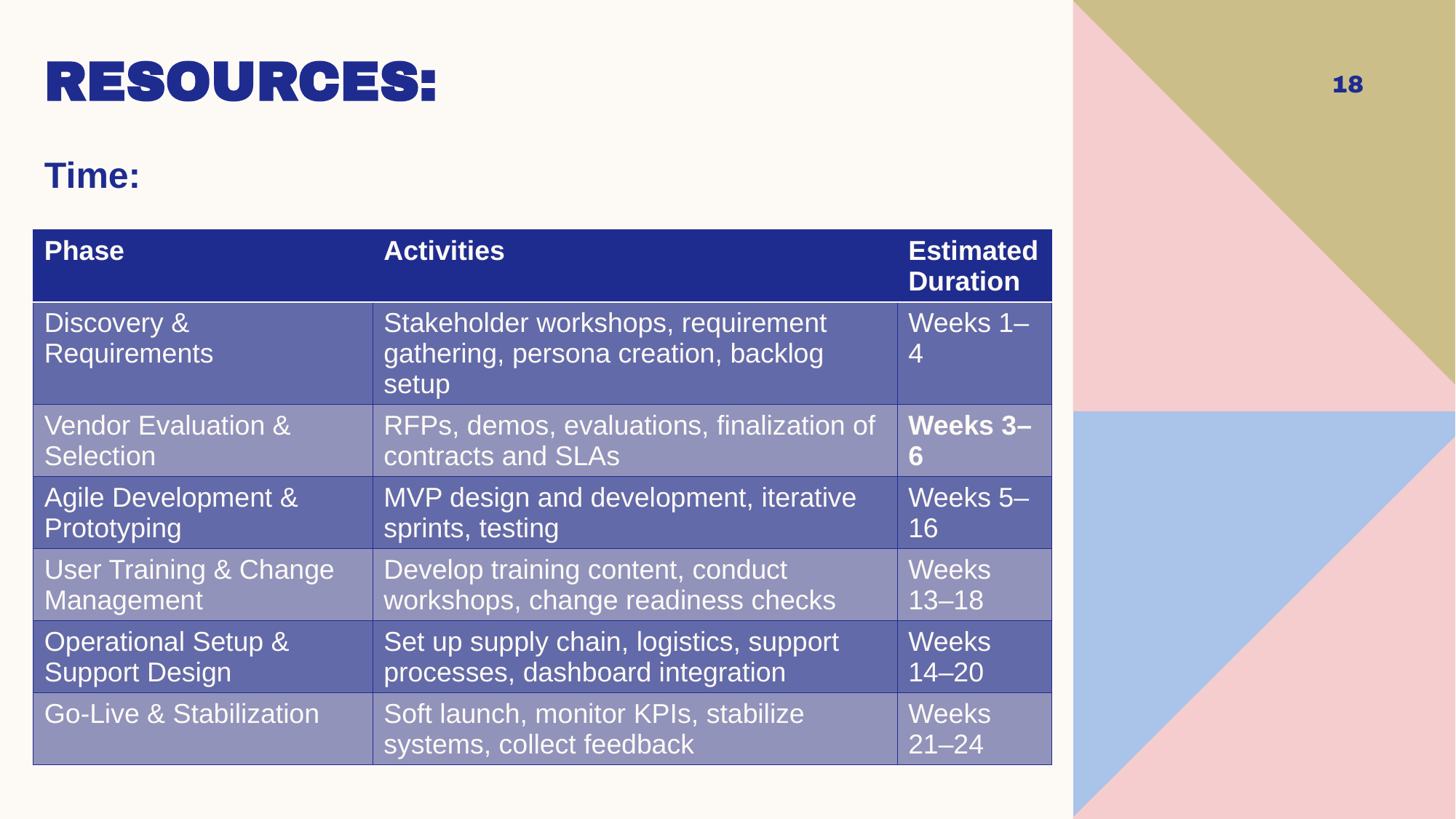

# Resources:
18
Time:

| Phase | Activities | Estimated Duration |
| --- | --- | --- |
| Discovery & Requirements | Stakeholder workshops, requirement gathering, persona creation, backlog setup | Weeks 1–4 |
| Vendor Evaluation & Selection | RFPs, demos, evaluations, finalization of contracts and SLAs | Weeks 3–6 |
| Agile Development & Prototyping | MVP design and development, iterative sprints, testing | Weeks 5–16 |
| User Training & Change Management | Develop training content, conduct workshops, change readiness checks | Weeks 13–18 |
| Operational Setup & Support Design | Set up supply chain, logistics, support processes, dashboard integration | Weeks 14–20 |
| Go-Live & Stabilization | Soft launch, monitor KPIs, stabilize systems, collect feedback | Weeks 21–24 |